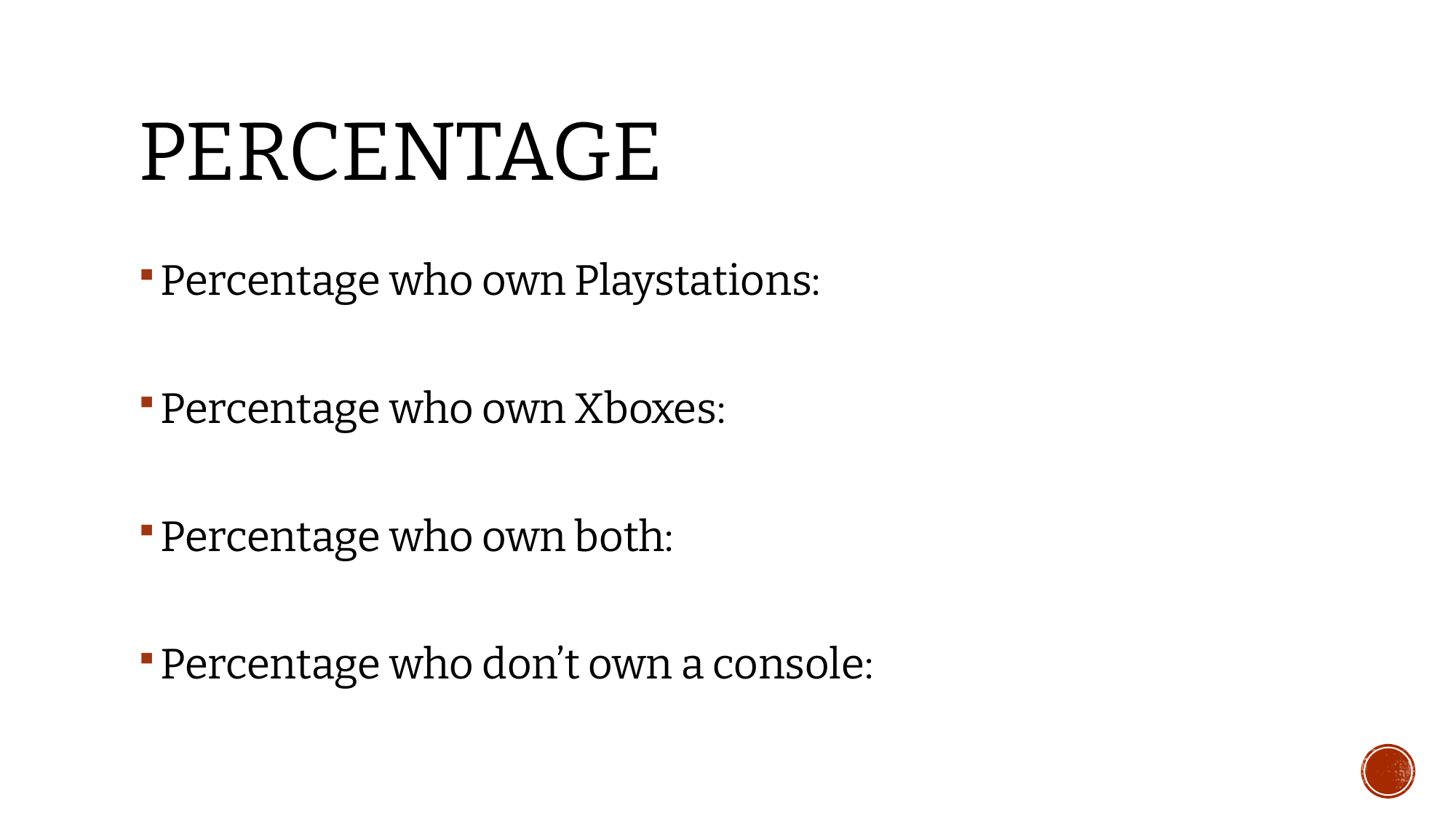

# Percentage
Percentage who own Playstations:

Percentage who own Xboxes:

Percentage who own both:

Percentage who don’t own a console: